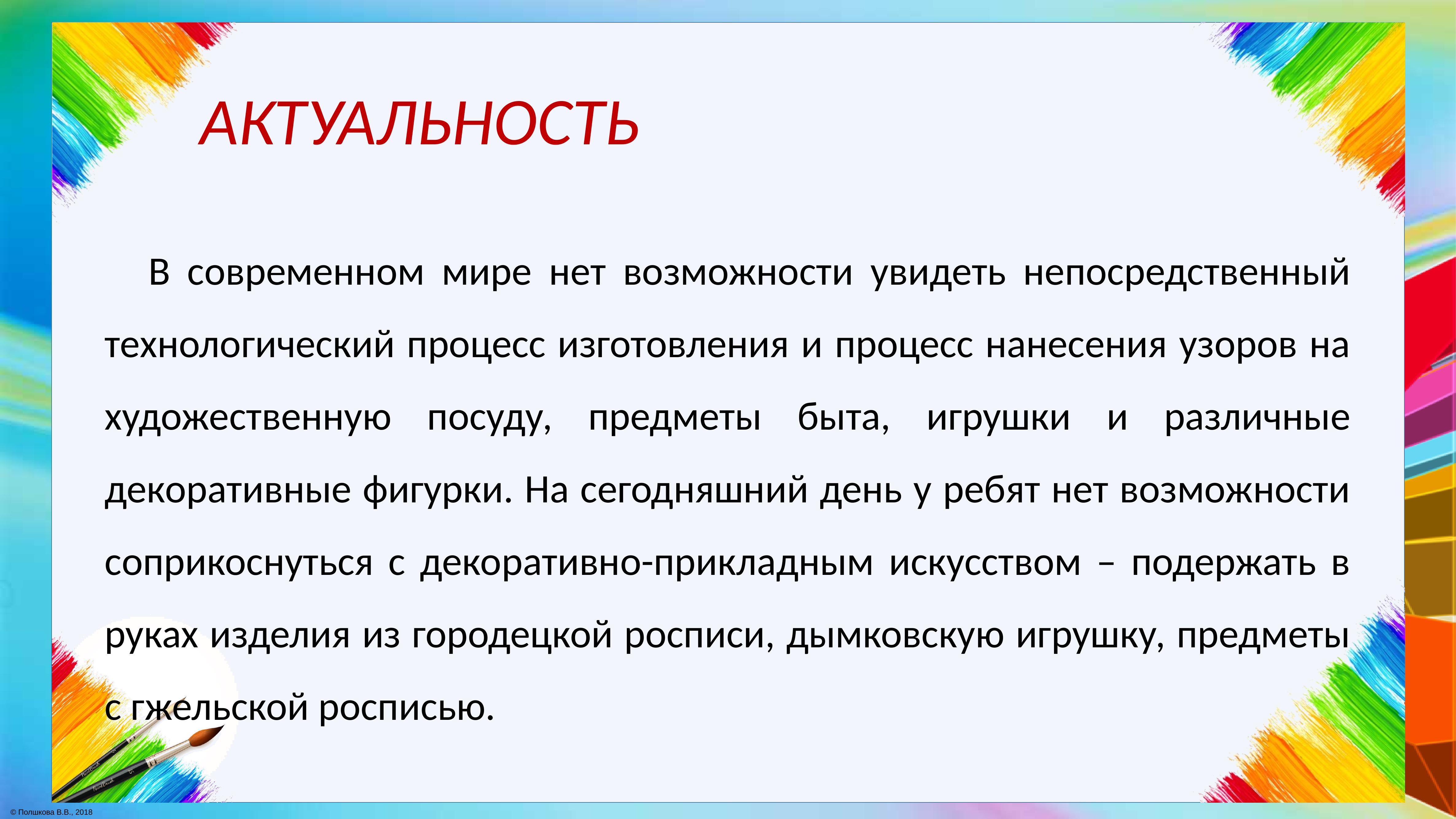

# АКТУАЛЬНОСТЬ
	В современном мире нет возможности увидеть непосредственный технологический процесс изготовления и процесс нанесения узоров на художественную посуду, предметы быта, игрушки и различные декоративные фигурки. На сегодняшний день у ребят нет возможности соприкоснуться с декоративно-прикладным искусством – подержать в руках изделия из городецкой росписи, дымковскую игрушку, предметы с гжельской росписью.